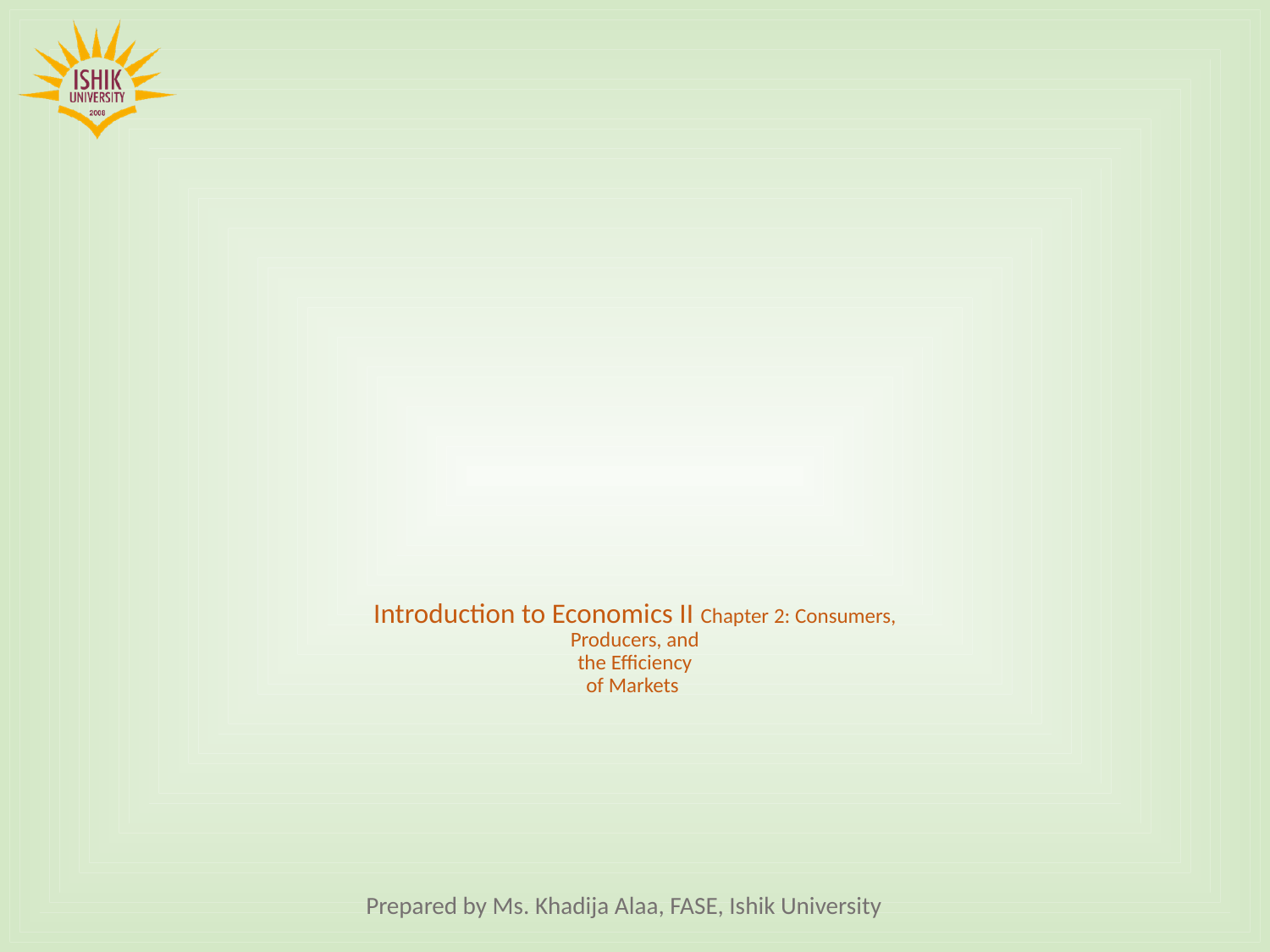

# Introduction to Economics II Chapter 2: Consumers, Producers, and the Efficiency of Markets
Prepared by Ms. Khadija Alaa, FASE, Ishik University